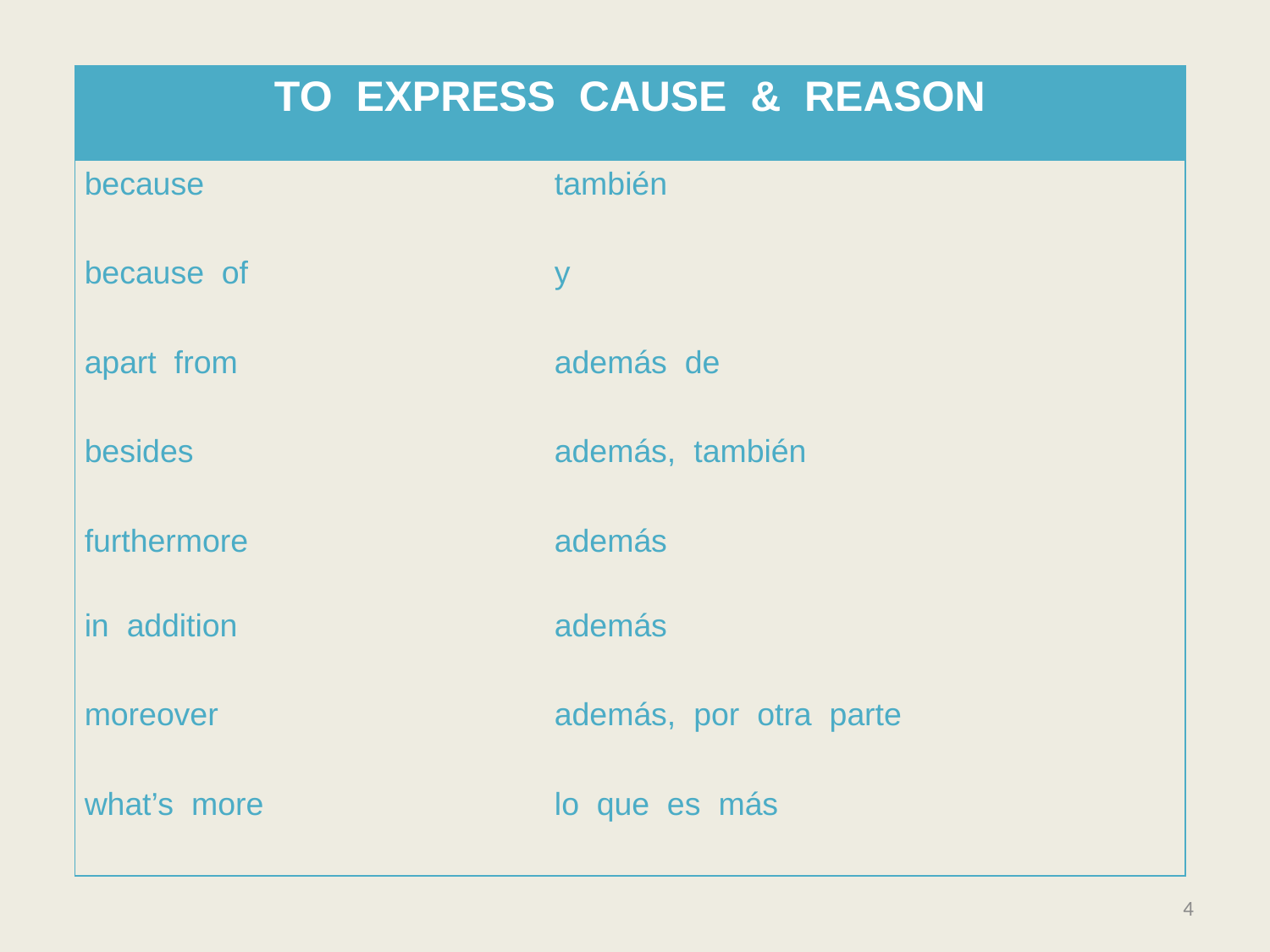

| TO EXPRESS CAUSE & REASON |  |
| --- | --- |
| because | también |
| because of | y |
| apart from | además de |
| besides | además, también |
| furthermore | además |
| in addition | además |
| moreover | además, por otra parte |
| what’s more | lo que es más |
4